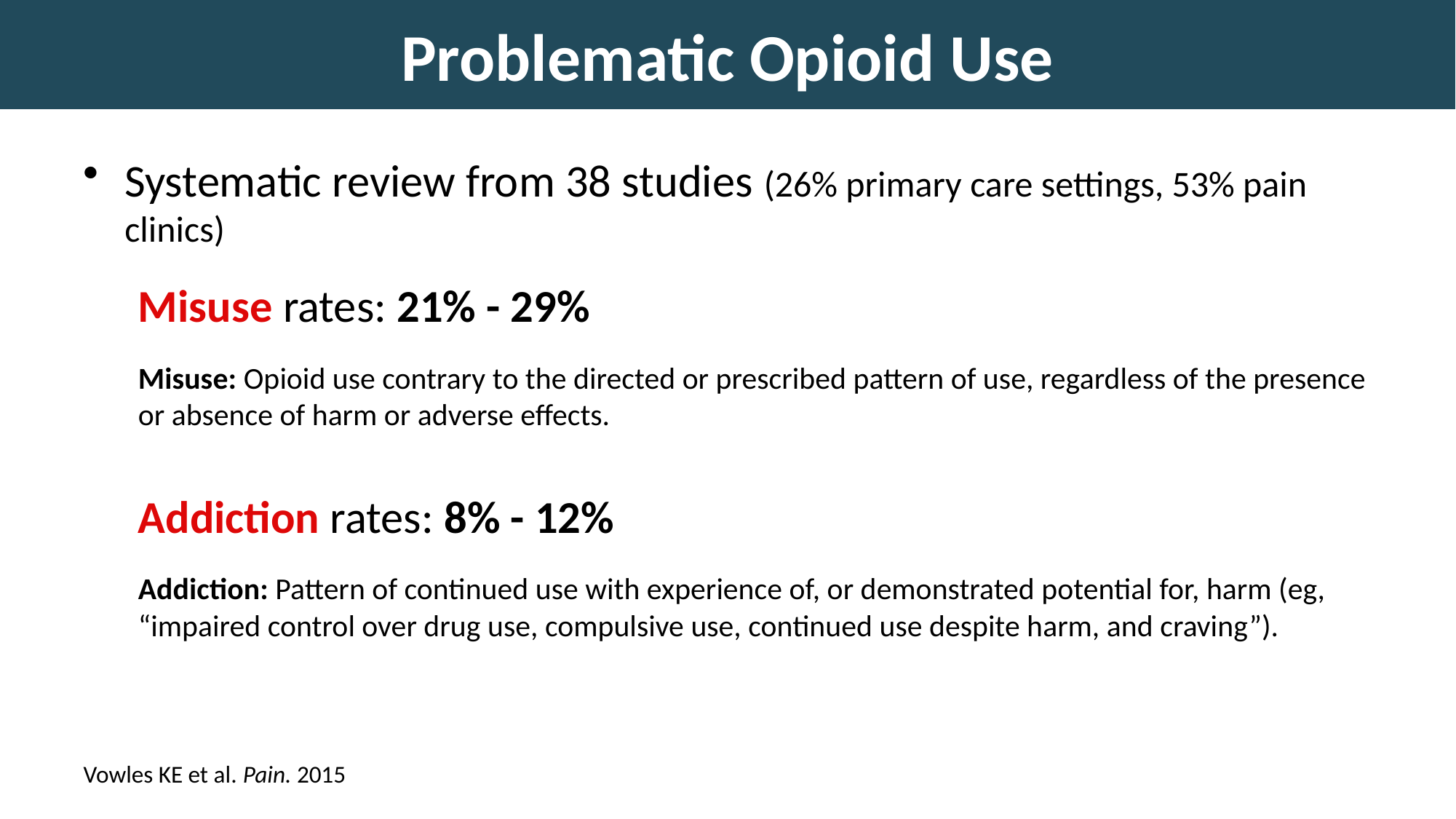

# Problematic Opioid Use
Systematic review from 38 studies (26% primary care settings, 53% pain clinics)
Misuse rates: 21% - 29%
Misuse: Opioid use contrary to the directed or prescribed pattern of use, regardless of the presence or absence of harm or adverse effects.

Addiction rates: 8% - 12%
Addiction: Pattern of continued use with experience of, or demonstrated potential for, harm (eg, “impaired control over drug use, compulsive use, continued use despite harm, and craving”).
Vowles KE et al. Pain. 2015